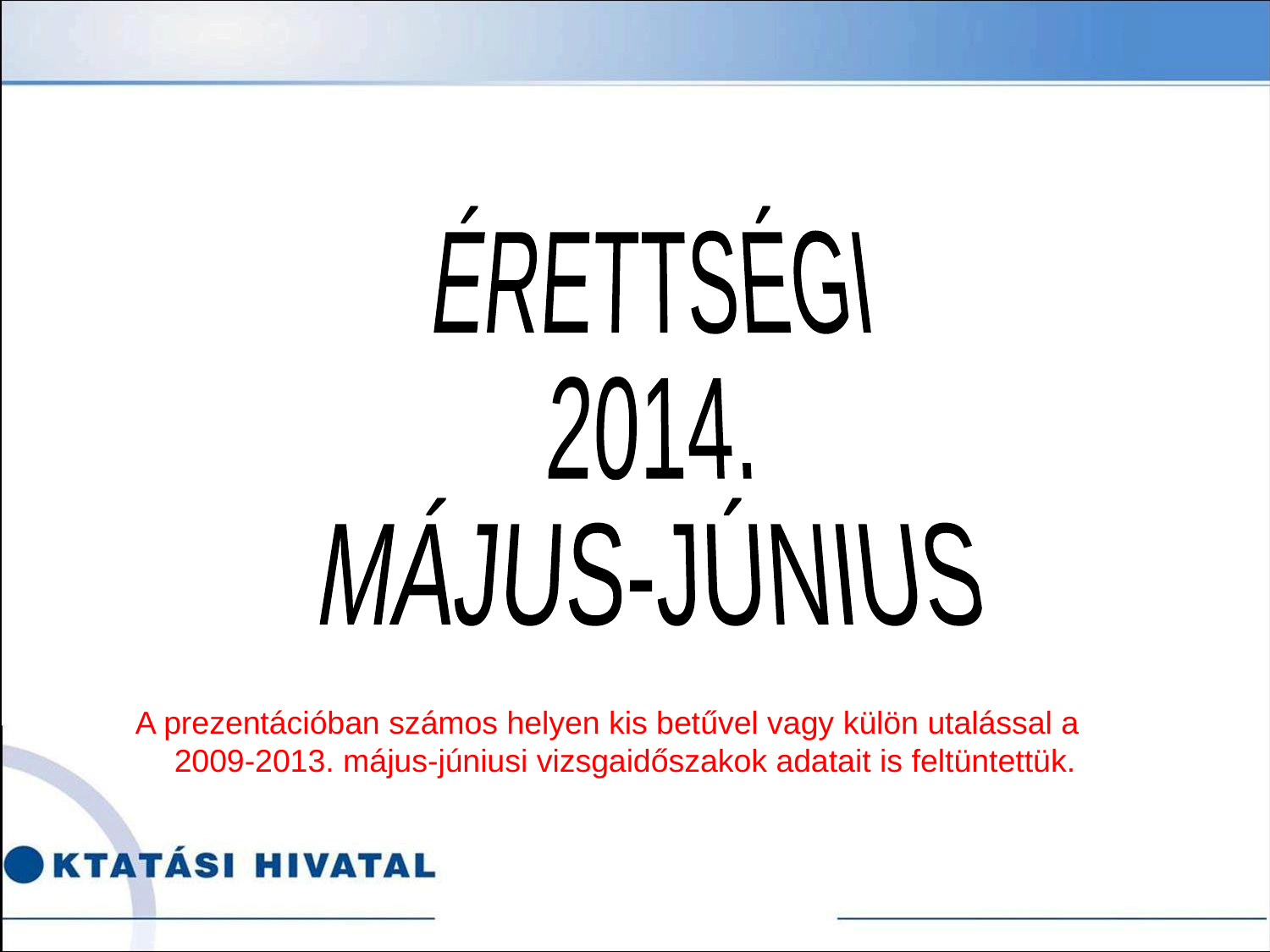

ÉRETTSÉGI
2014.
MÁJUS-JÚNIUS
A prezentációban számos helyen kis betűvel vagy külön utalással a     2009-2013. május-júniusi vizsgaidőszakok adatait is feltüntettük.